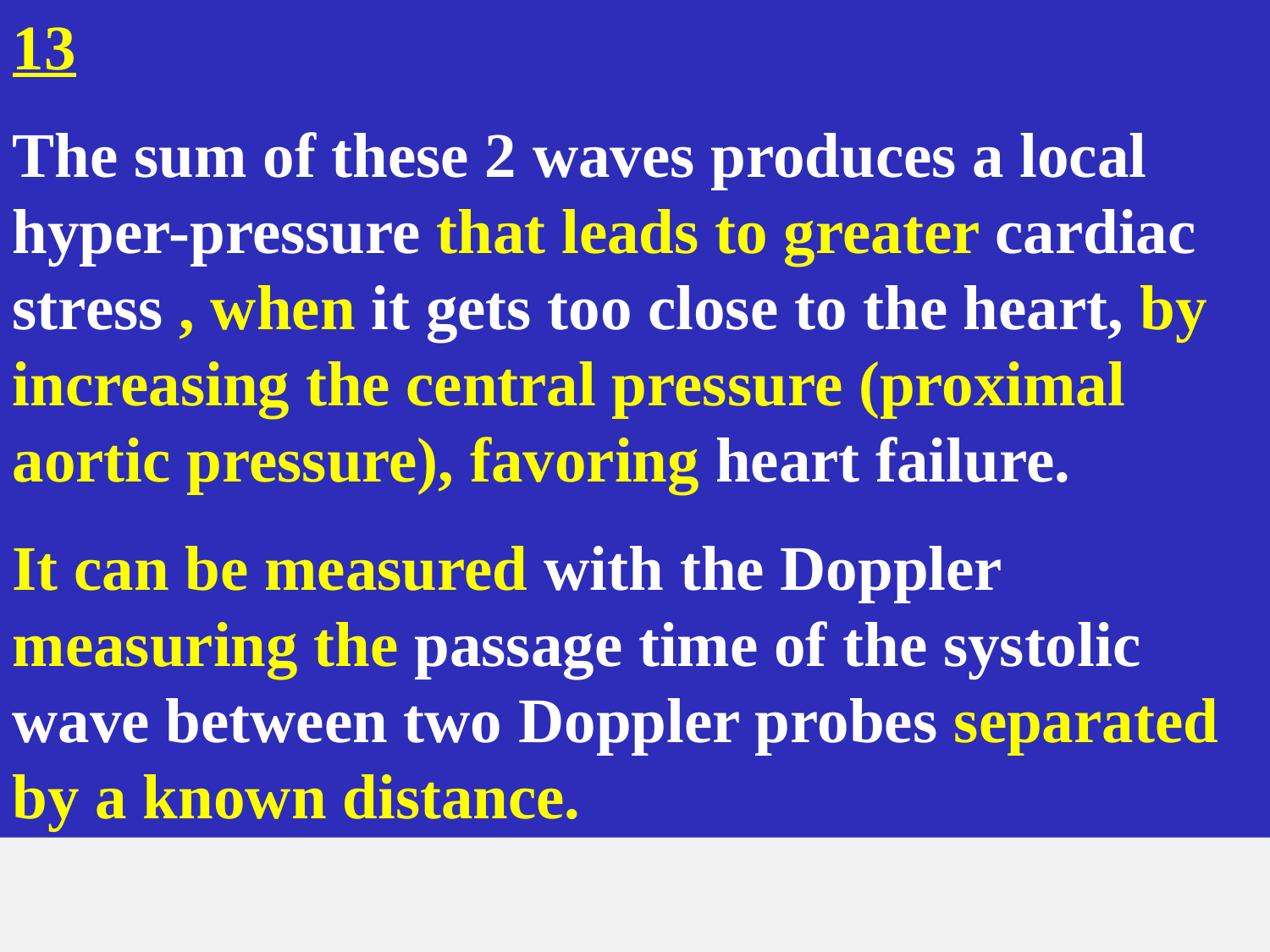

13
The sum of these 2 waves produces a local hyper-pressure that leads to greater cardiac stress , when it gets too close to the heart, by increasing the central pressure (proximal aortic pressure), favoring heart failure.
It can be measured with the Doppler  measuring the passage time of the systolic wave between two Doppler probes separated by a known distance.